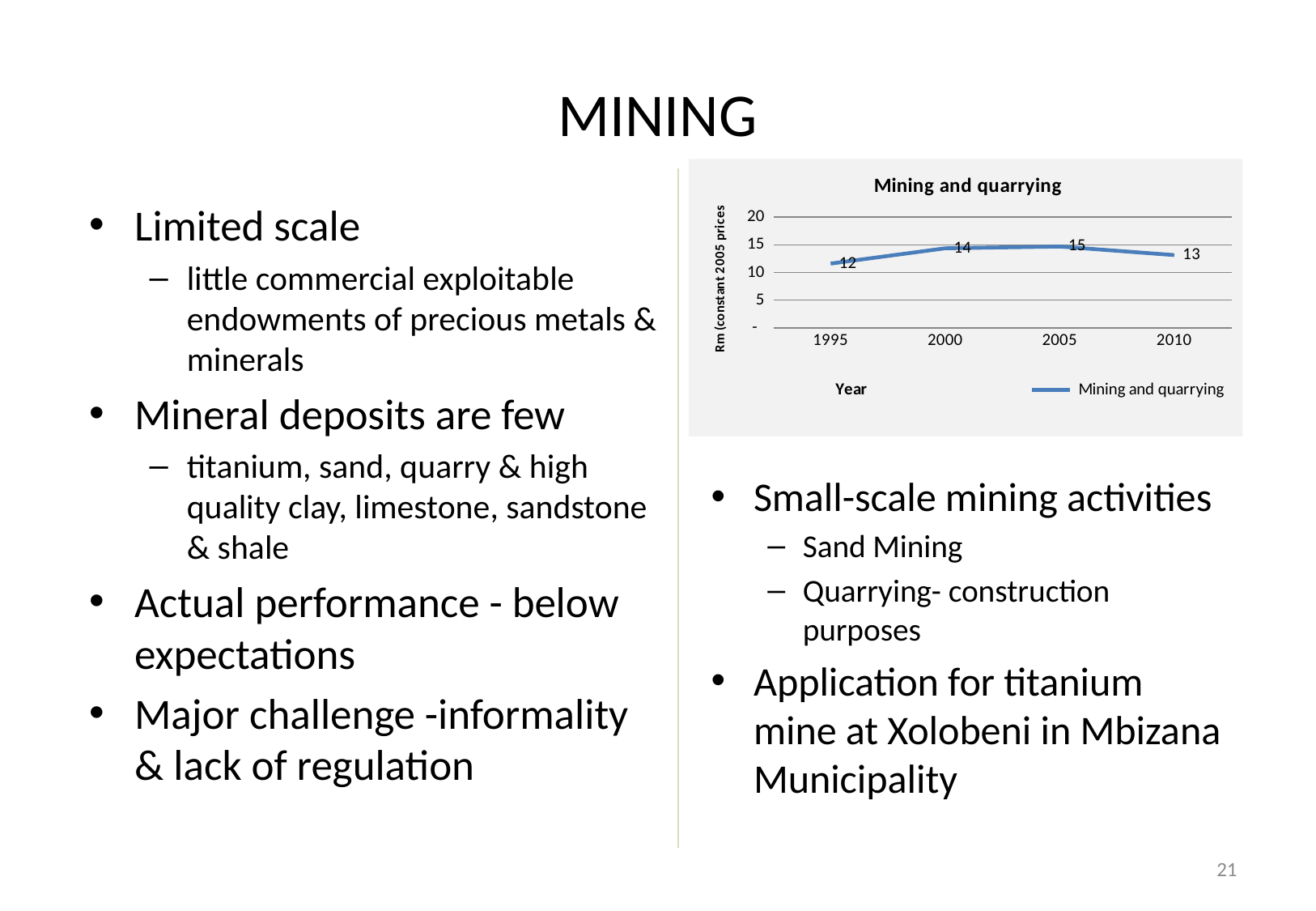

# MINING

### Chart:

| Category |  Mining and quarrying |
|---|---|
| 1995 | 11.61942359913598 |
| 2000 | 14.37685060907085 |
| 2005 | 14.697647211468126 |
| 2010 | 13.152731070101726 |
Limited scale
little commercial exploitable endowments of precious metals & minerals
Mineral deposits are few
titanium, sand, quarry & high quality clay, limestone, sandstone & shale
Actual performance - below expectations
Major challenge -informality & lack of regulation

Small-scale mining activities
Sand Mining
Quarrying- construction purposes
Application for titanium mine at Xolobeni in Mbizana Municipality

21